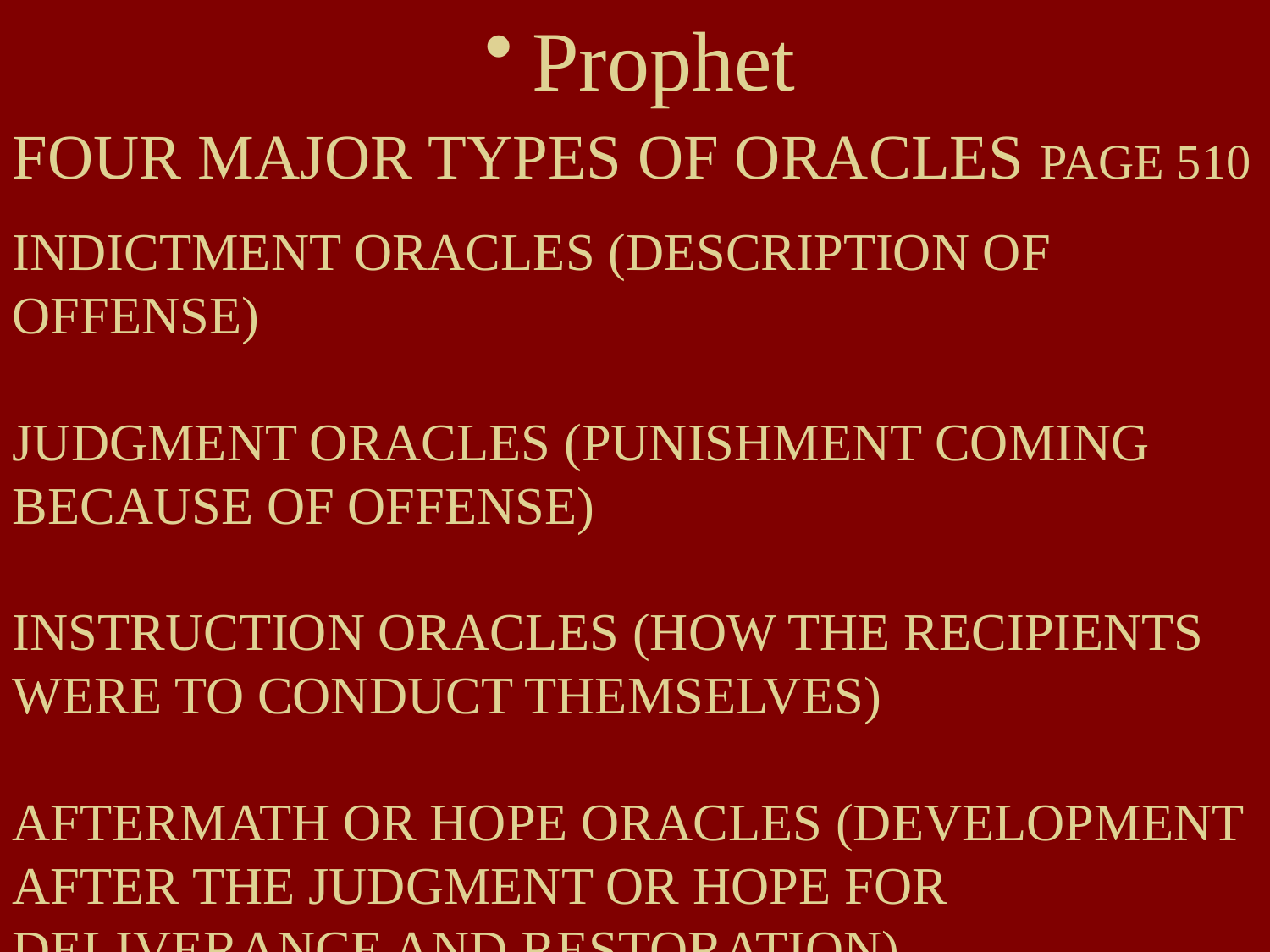

Prophet
# Four major types of Oracles Page 510

Indictment Oracles (Description of Offense)

Judgment Oracles (Punishment coming because of offense)

Instruction Oracles (How the recipients were to conduct themselves)

Aftermath or Hope Oracles (Development after the judgment or hope for deliverance and restoration)